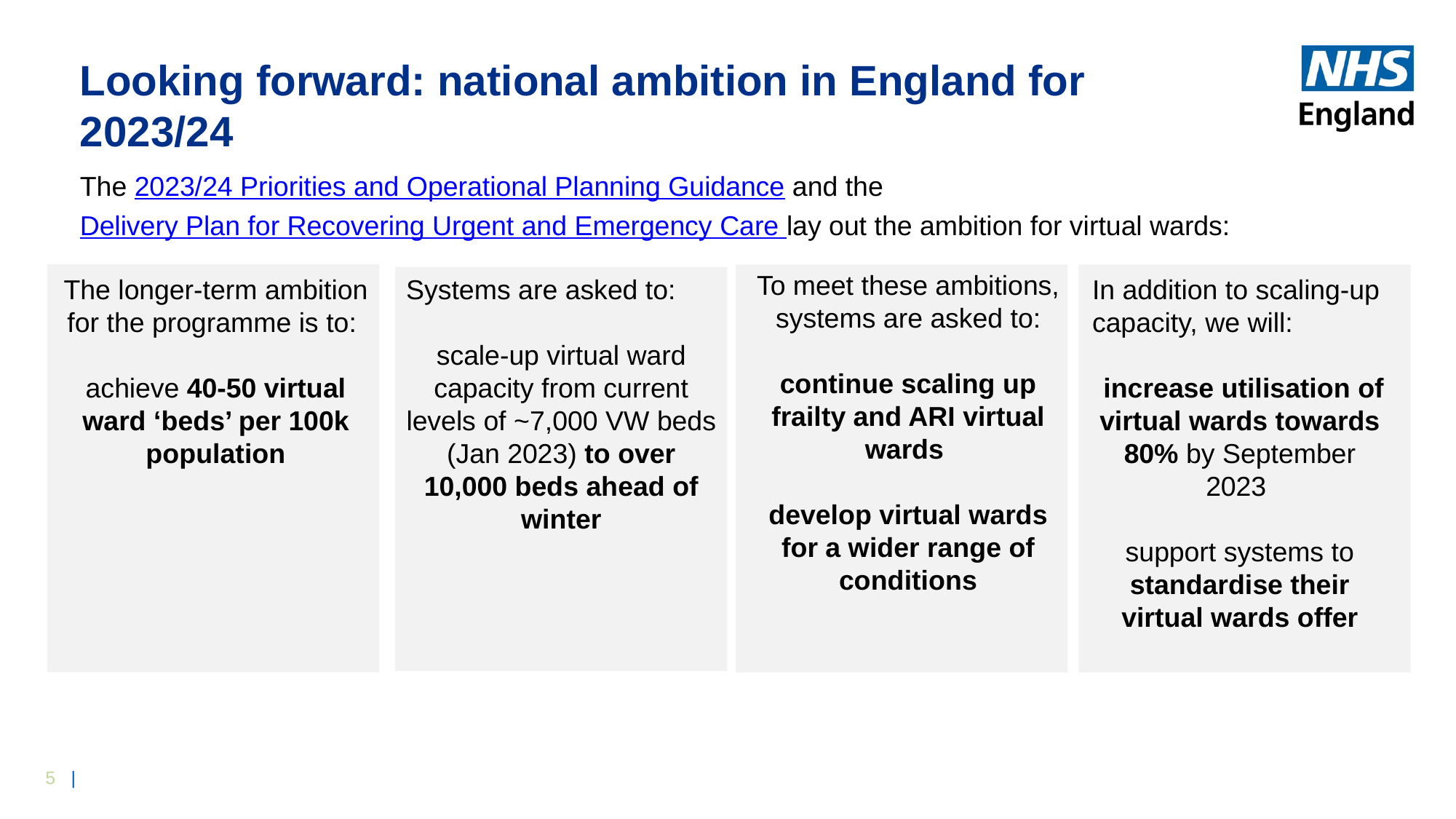

# Looking forward: national ambition in England for 2023/24
The 2023/24 Priorities and Operational Planning Guidance and the Delivery Plan for Recovering Urgent and Emergency Care lay out the ambition for virtual wards:
To meet these ambitions, systems are asked to:

continue scaling up frailty and ARI virtual wards

develop virtual wards for a wider range of conditions

The longer-term ambition for the programme is to:

achieve 40-50 virtual ward ‘beds’ per 100k population

In addition to scaling-up capacity, we will:

 increase utilisation of virtual wards towards 80% by September 2023

support systems to standardise their virtual wards offer
Systems are asked to:

scale-up virtual ward capacity from current levels of ~7,000 VW beds (Jan 2023) to over 10,000 beds ahead of winter